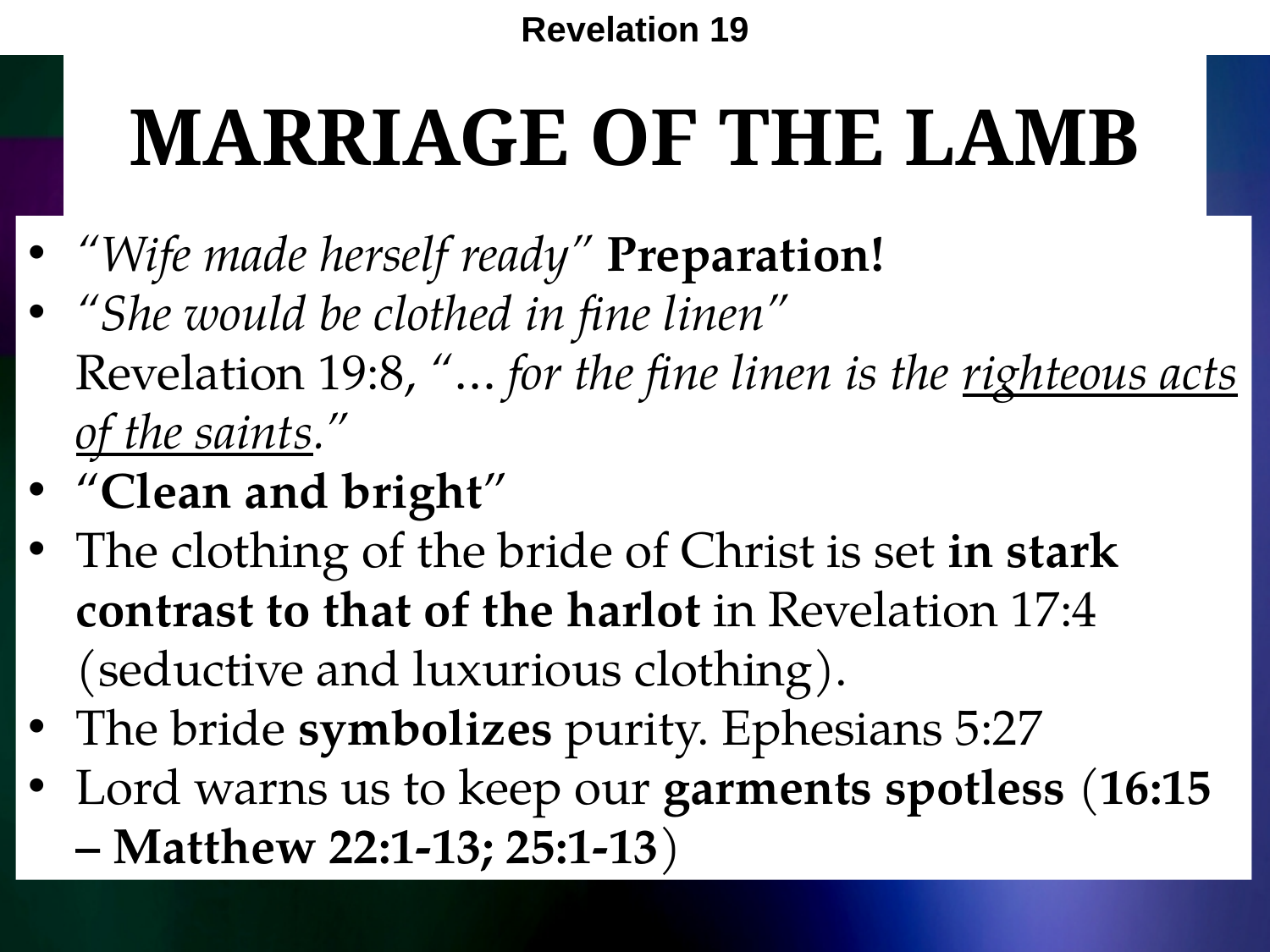

Revelation 19
# Marriage of the Lamb
“Wife made herself ready” Preparation!
“She would be clothed in fine linen”
Revelation 19:8, “… for the fine linen is the righteous acts of the saints.”
“Clean and bright”
The clothing of the bride of Christ is set in stark contrast to that of the harlot in Revelation 17:4 (seductive and luxurious clothing).
The bride symbolizes purity. Ephesians 5:27
Lord warns us to keep our garments spotless (16:15 – Matthew 22:1-13; 25:1-13)